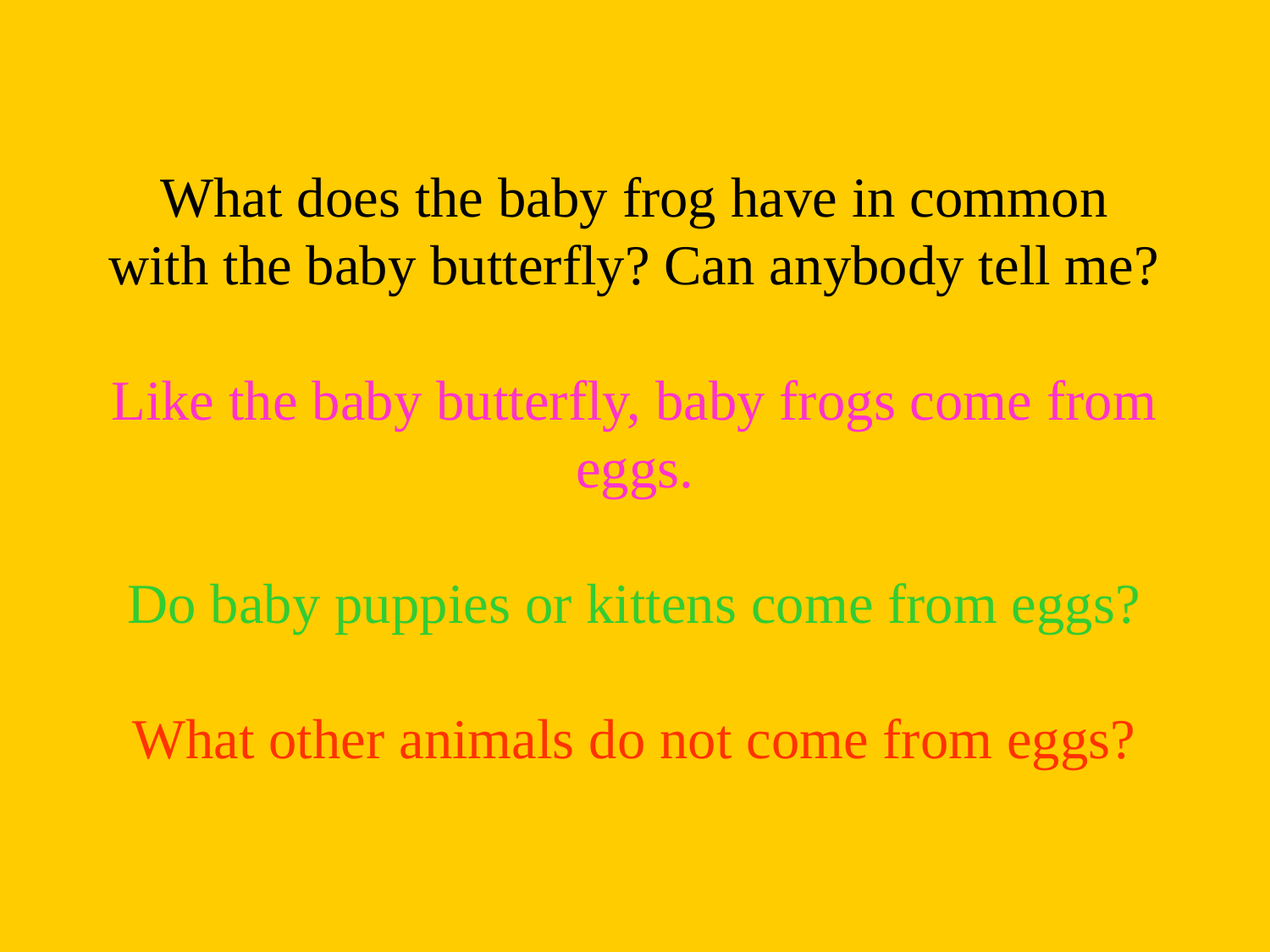

# What does the baby frog have in common with the baby butterfly? Can anybody tell me? Like the baby butterfly, baby frogs come from eggs. Do baby puppies or kittens come from eggs? What other animals do not come from eggs?